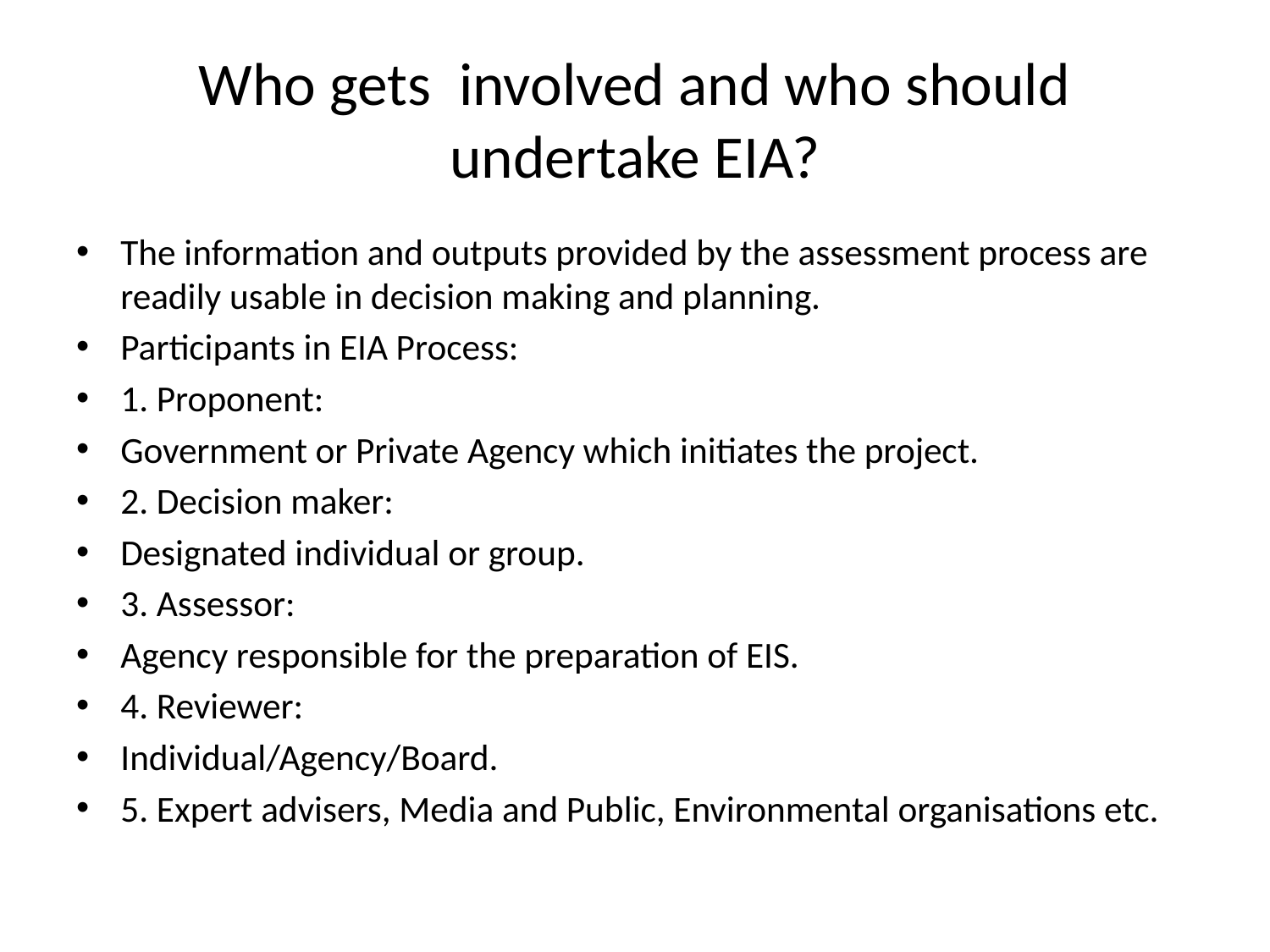

# Who gets  involved and who should undertake EIA?
The information and outputs provided by the assessment process are readily usable in decision making and planning.
Participants in EIA Process:
1. Proponent:
Government or Private Agency which initiates the project.
2. Decision maker:
Designated individual or group.
3. Assessor:
Agency responsible for the preparation of EIS.
4. Reviewer:
Individual/Agency/Board.
5. Expert advisers, Media and Public, Environmental organisations etc.